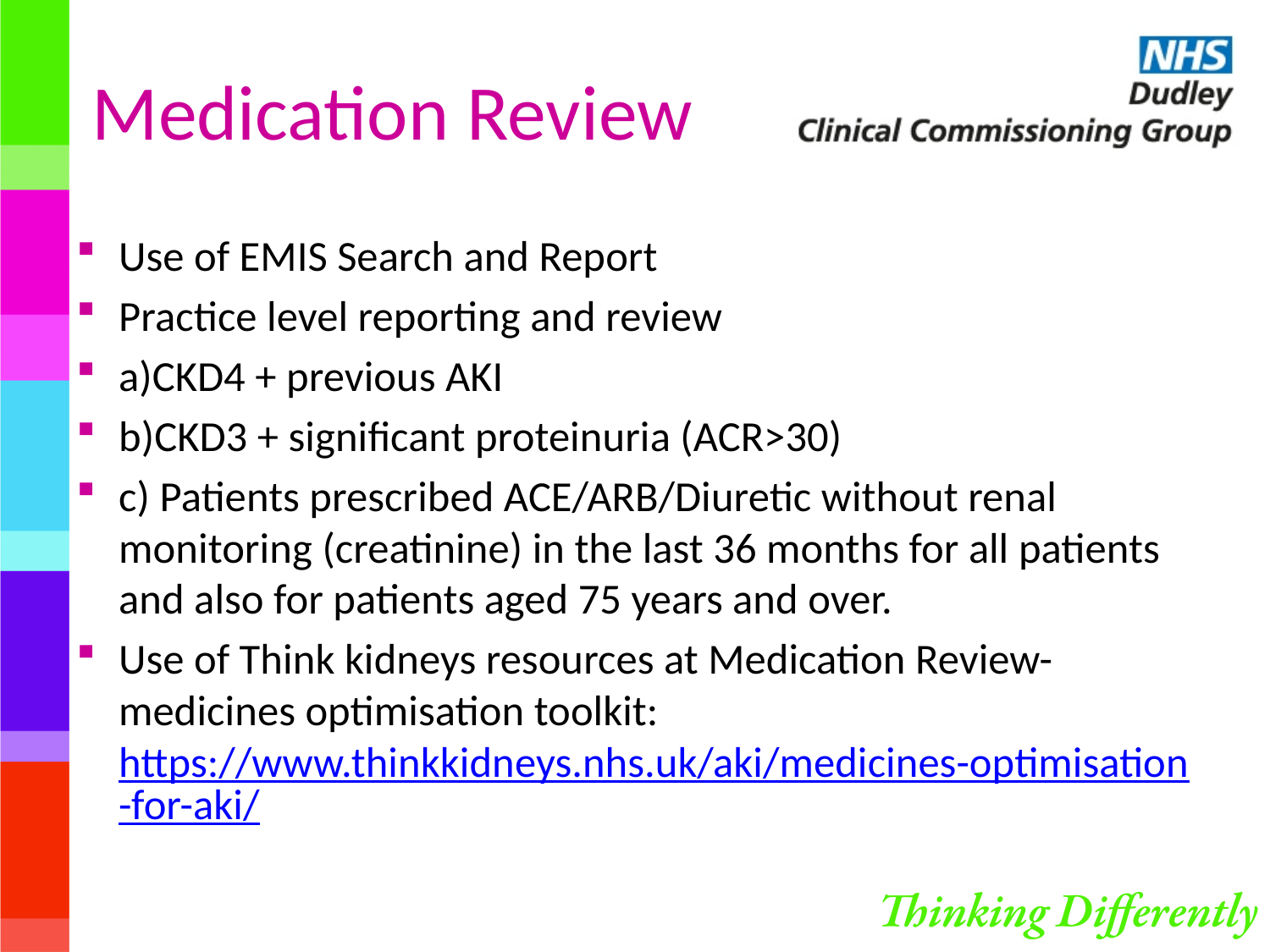

# Medication Review
Use of EMIS Search and Report
Practice level reporting and review
a)CKD4 + previous AKI
b)CKD3 + significant proteinuria (ACR>30)
c) Patients prescribed ACE/ARB/Diuretic without renal monitoring (creatinine) in the last 36 months for all patients and also for patients aged 75 years and over.
Use of Think kidneys resources at Medication Review- medicines optimisation toolkit: https://www.thinkkidneys.nhs.uk/aki/medicines-optimisation-for-aki/